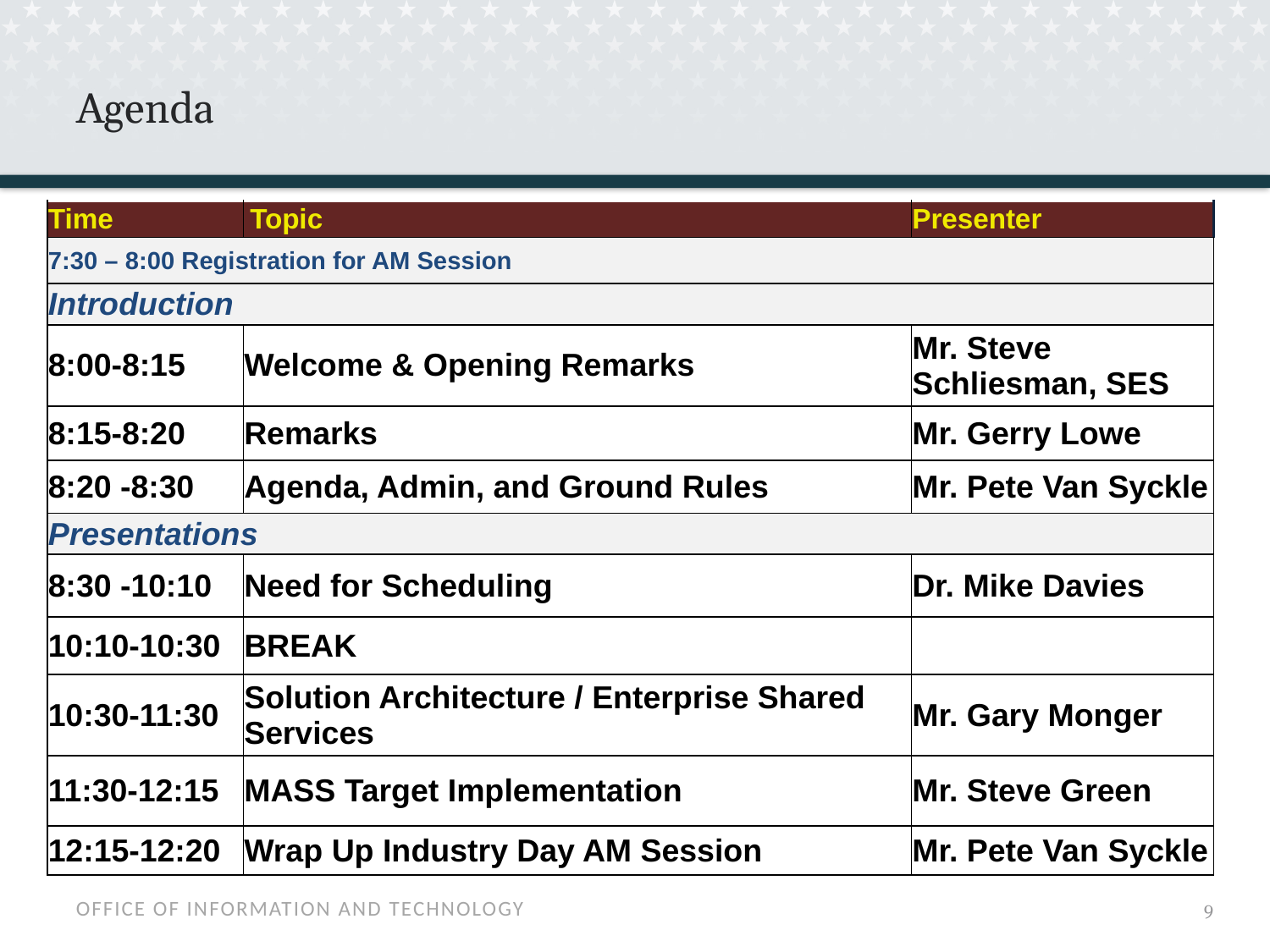

# Agenda
| Time | Topic | Presenter |
| --- | --- | --- |
| 7:30 – 8:00 Registration for AM Session |  |  |
| Introduction |  |  |
| 8:00-8:15 | Welcome & Opening Remarks | Mr. Steve Schliesman, SES |
| 8:15-8:20 | Remarks | Mr. Gerry Lowe |
| 8:20 -8:30 | Agenda, Admin, and Ground Rules | Mr. Pete Van Syckle |
| Presentations |  |  |
| 8:30 -10:10 | Need for Scheduling | Dr. Mike Davies |
| 10:10-10:30 | BREAK |  |
| 10:30-11:30 | Solution Architecture / Enterprise Shared Services | Mr. Gary Monger |
| 11:30-12:15 | MASS Target Implementation | Mr. Steve Green |
| 12:15-12:20 | Wrap Up Industry Day AM Session | Mr. Pete Van Syckle |
9